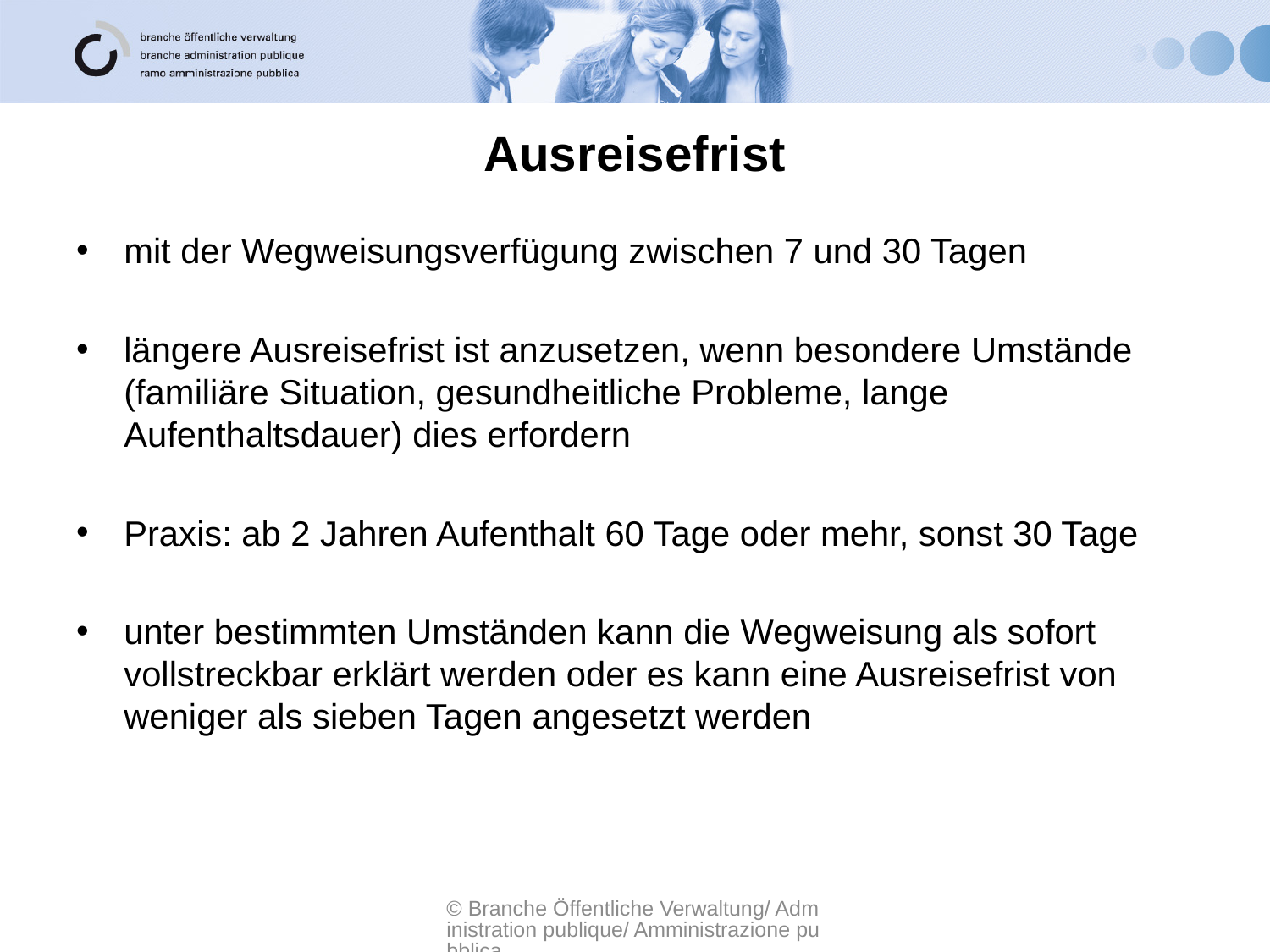

# Ausreisefrist
mit der Wegweisungsverfügung zwischen 7 und 30 Tagen

längere Ausreisefrist ist anzusetzen, wenn besondere Umstände (familiäre Situation, gesundheitliche Probleme, lange Aufenthaltsdauer) dies erfordern

Praxis: ab 2 Jahren Aufenthalt 60 Tage oder mehr, sonst 30 Tage

unter bestimmten Umständen kann die Wegweisung als sofort vollstreckbar erklärt werden oder es kann eine Ausreisefrist von weniger als sieben Tagen angesetzt werden
© Branche Öffentliche Verwaltung/ Administration publique/ Amministrazione pubblica